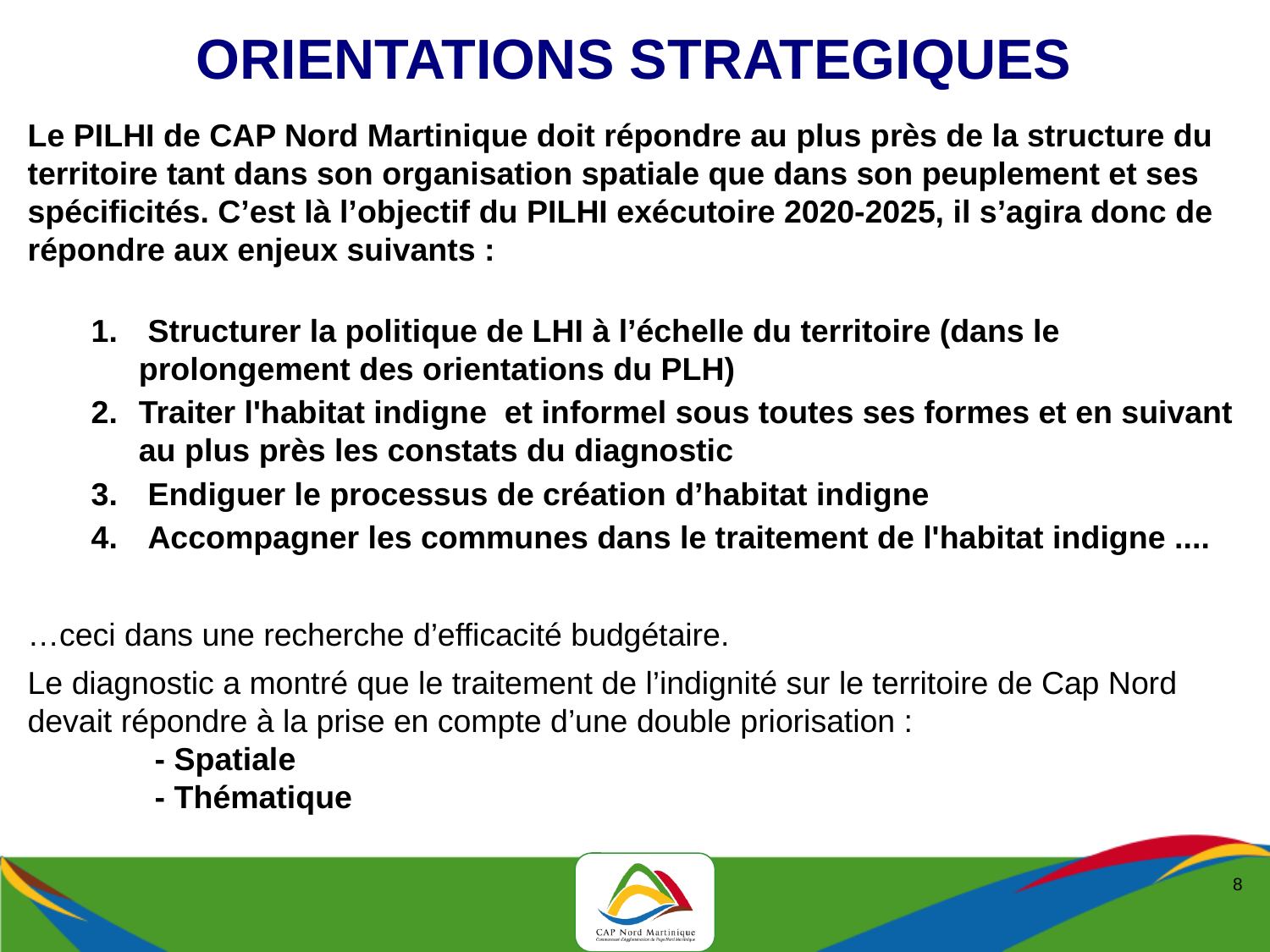

ORIENTATIONS STRATEGIQUES
Le PILHI de CAP Nord Martinique doit répondre au plus près de la structure du territoire tant dans son organisation spatiale que dans son peuplement et ses spécificités. C’est là l’objectif du PILHI exécutoire 2020-2025, il s’agira donc de répondre aux enjeux suivants :

 Structurer la politique de LHI à l’échelle du territoire (dans le prolongement des orientations du PLH)
Traiter l'habitat indigne  et informel sous toutes ses formes et en suivant au plus près les constats du diagnostic
 Endiguer le processus de création d’habitat indigne
 Accompagner les communes dans le traitement de l'habitat indigne ....

…ceci dans une recherche d’efficacité budgétaire.
Le diagnostic a montré que le traitement de l’indignité sur le territoire de Cap Nord devait répondre à la prise en compte d’une double priorisation :
	- Spatiale
	- Thématique
8